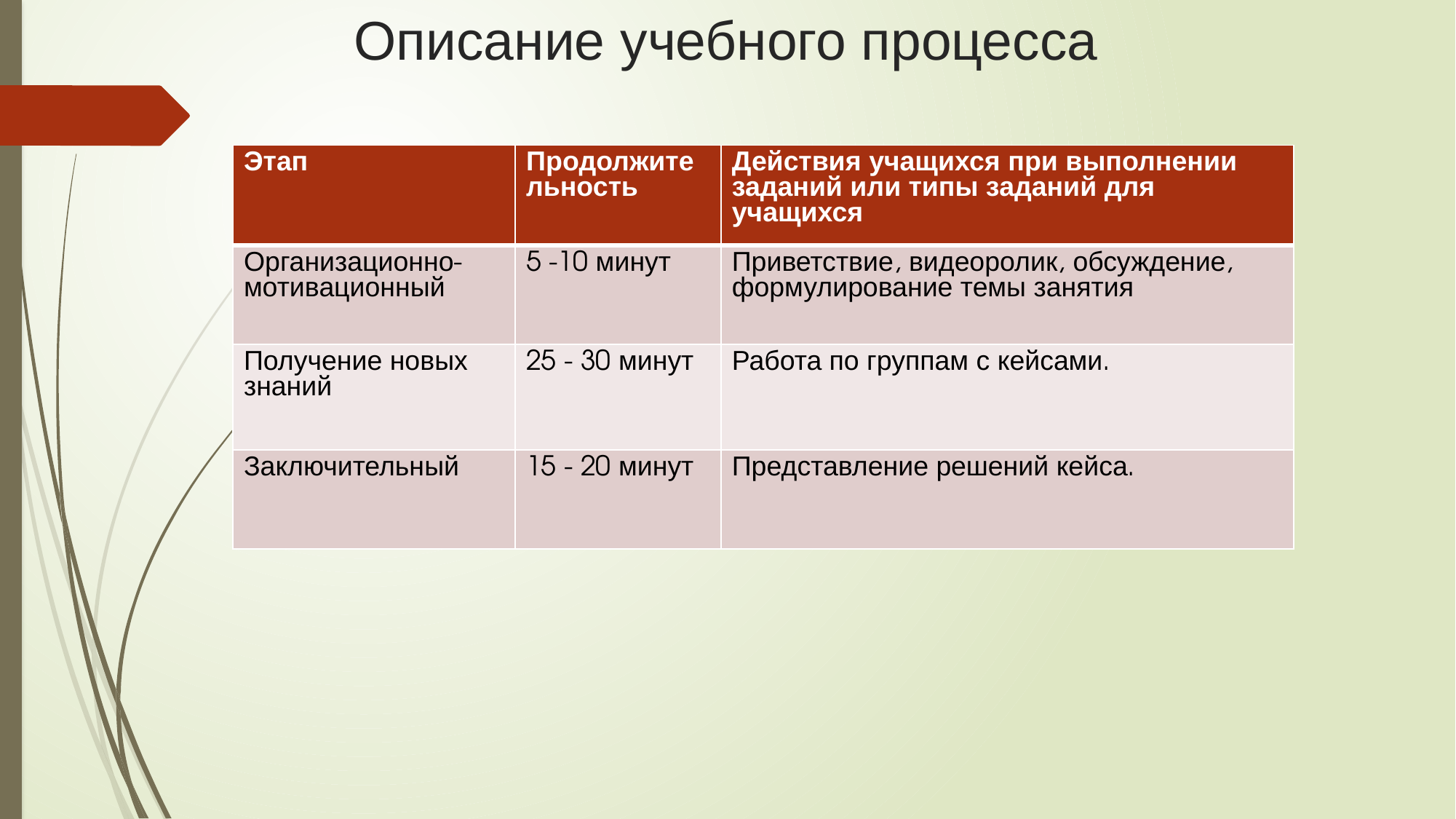

# Описание учебного процесса

| Этап | Продолжительность | Действия учащихся при выполнении заданий или типы заданий для учащихся |
| --- | --- | --- |
| Организационно-мотивационный | 5 -10 минут | Приветствие, видеоролик, обсуждение, формулирование темы занятия |
| Получение новых знаний | 25 - 30 минут | Работа по группам с кейсами. |
| Заключительный | 15 - 20 минут | Представление решений кейса. |